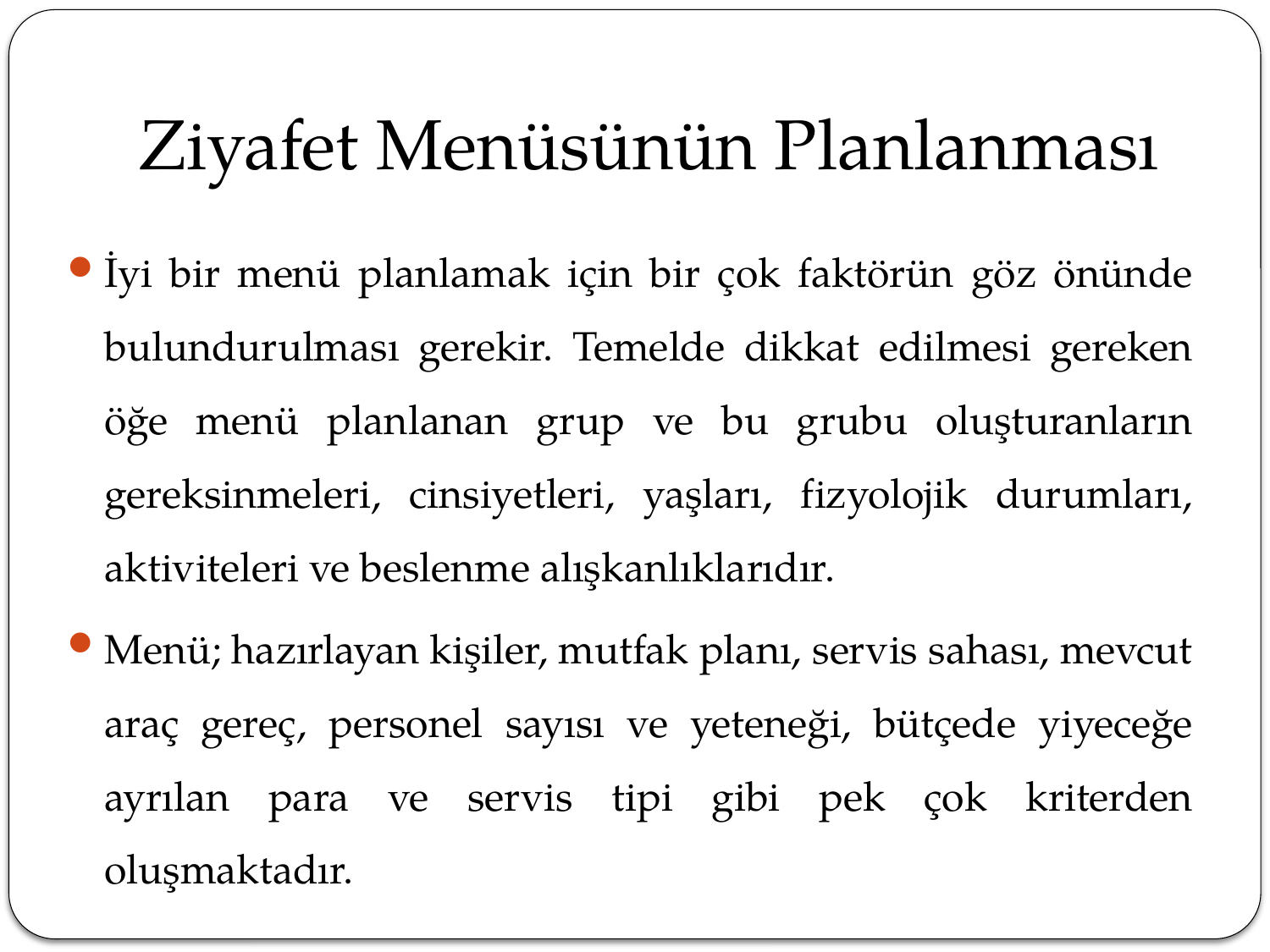

# Ziyafet Menüsünün Planlanması
İyi bir menü planlamak için bir çok faktörün göz önünde bulundurulması gerekir. Temelde dikkat edilmesi gereken öğe menü planlanan grup ve bu grubu oluşturanların gereksinmeleri, cinsiyetleri, yaşları, fizyolojik durumları, aktiviteleri ve beslenme alışkanlıklarıdır.
Menü; hazırlayan kişiler, mutfak planı, servis sahası, mevcut araç gereç, personel sayısı ve yeteneği, bütçede yiyeceğe ayrılan para ve servis tipi gibi pek çok kriterden oluşmaktadır.